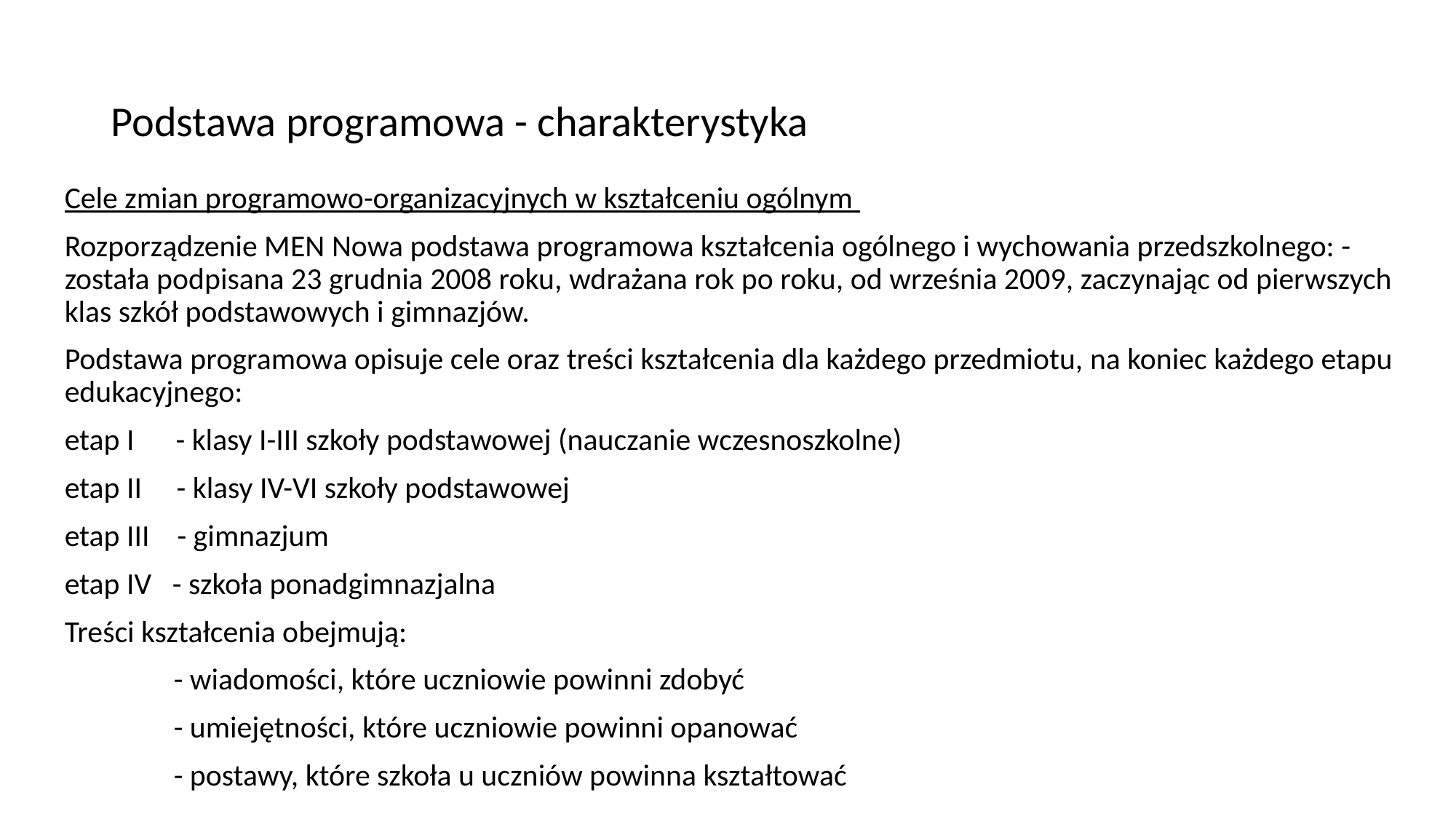

# Podstawa programowa - charakterystyka
Cele zmian programowo-organizacyjnych w kształceniu ogólnym
Rozporządzenie MEN Nowa podstawa programowa kształcenia ogólnego i wychowania przedszkolnego: - została podpisana 23 grudnia 2008 roku, wdrażana rok po roku, od września 2009, zaczynając od pierwszych klas szkół podstawowych i gimnazjów.
Podstawa programowa opisuje cele oraz treści kształcenia dla każdego przedmiotu, na koniec każdego etapu edukacyjnego:
etap I      - klasy I-III szkoły podstawowej (nauczanie wczesnoszkolne)
etap II     - klasy IV-VI szkoły podstawowej
etap III    - gimnazjum
etap IV   - szkoła ponadgimnazjalna
Treści kształcenia obejmują:
	- wiadomości, które uczniowie powinni zdobyć
	- umiejętności, które uczniowie powinni opanować
	- postawy, które szkoła u uczniów powinna kształtować